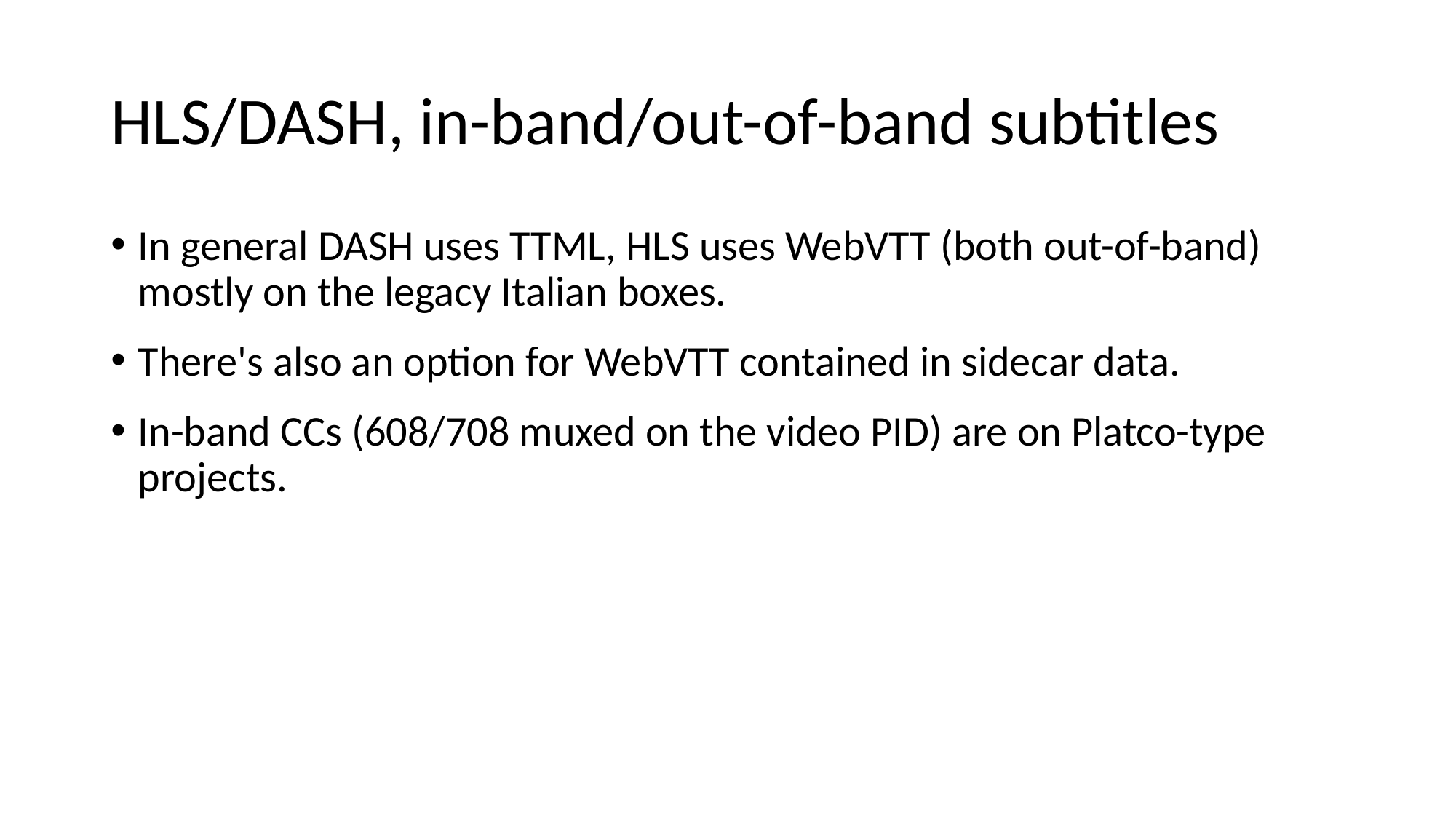

# HLS/DASH, in-band/out-of-band subtitles
In general DASH uses TTML, HLS uses WebVTT (both out-of-band) mostly on the legacy Italian boxes.
There's also an option for WebVTT contained in sidecar data.
In-band CCs (608/708 muxed on the video PID) are on Platco-type projects.